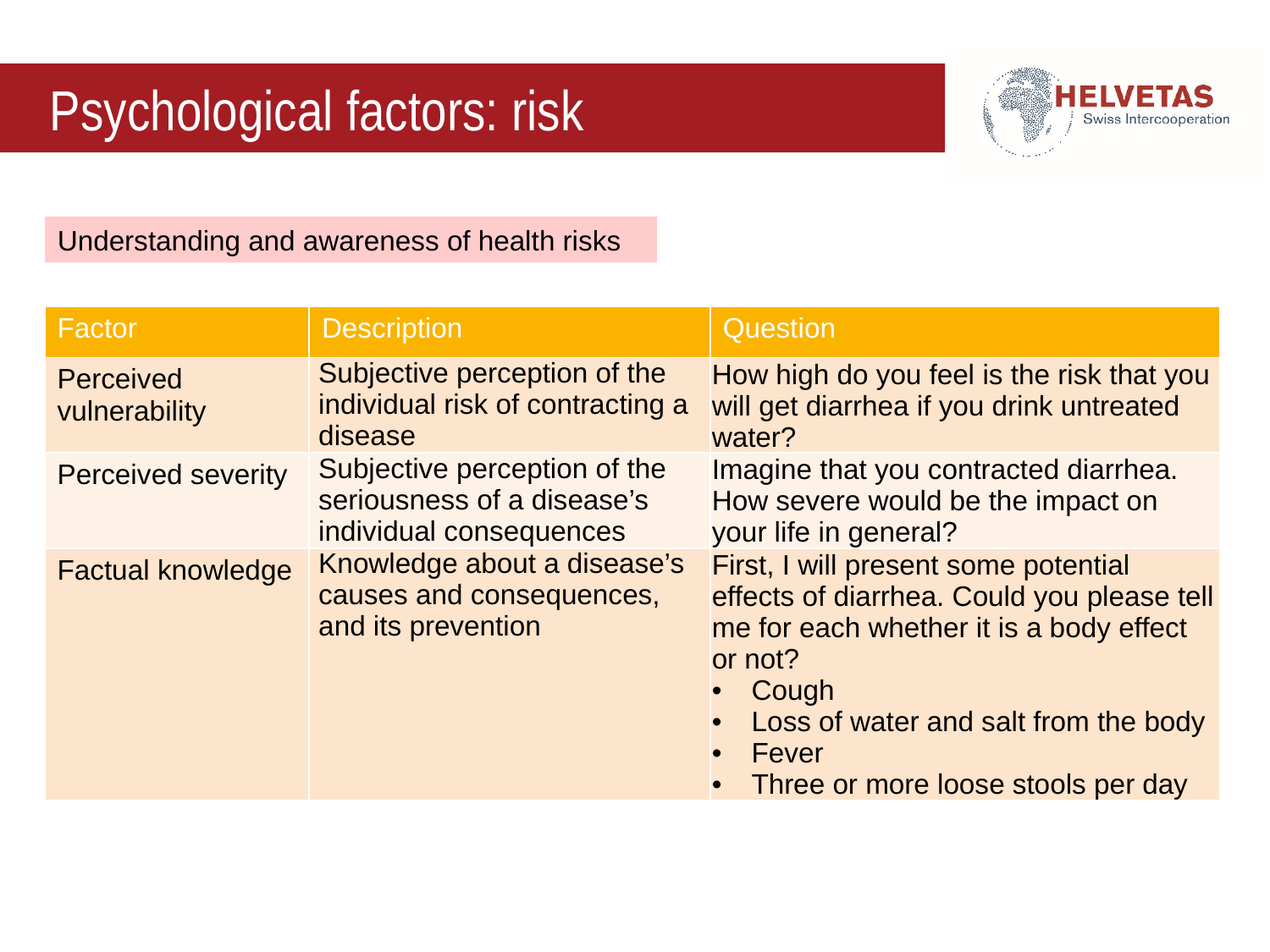

# Psychological factors: risk

Understanding and awareness of health risks
| Factor | Description | Question |
| --- | --- | --- |
| Perceived vulnerability | Subjective perception of the individual risk of contracting a disease | How high do you feel is the risk that you will get diarrhea if you drink untreated water? |
| Perceived severity | Subjective perception of the seriousness of a disease’s individual consequences | Imagine that you contracted diarrhea. How severe would be the impact on your life in general? |
| Factual knowledge | Knowledge about a disease’s causes and consequences, and its prevention | First, I will present some potential effects of diarrhea. Could you please tell me for each whether it is a body effect or not? Cough Loss of water and salt from the body Fever Three or more loose stools per day |